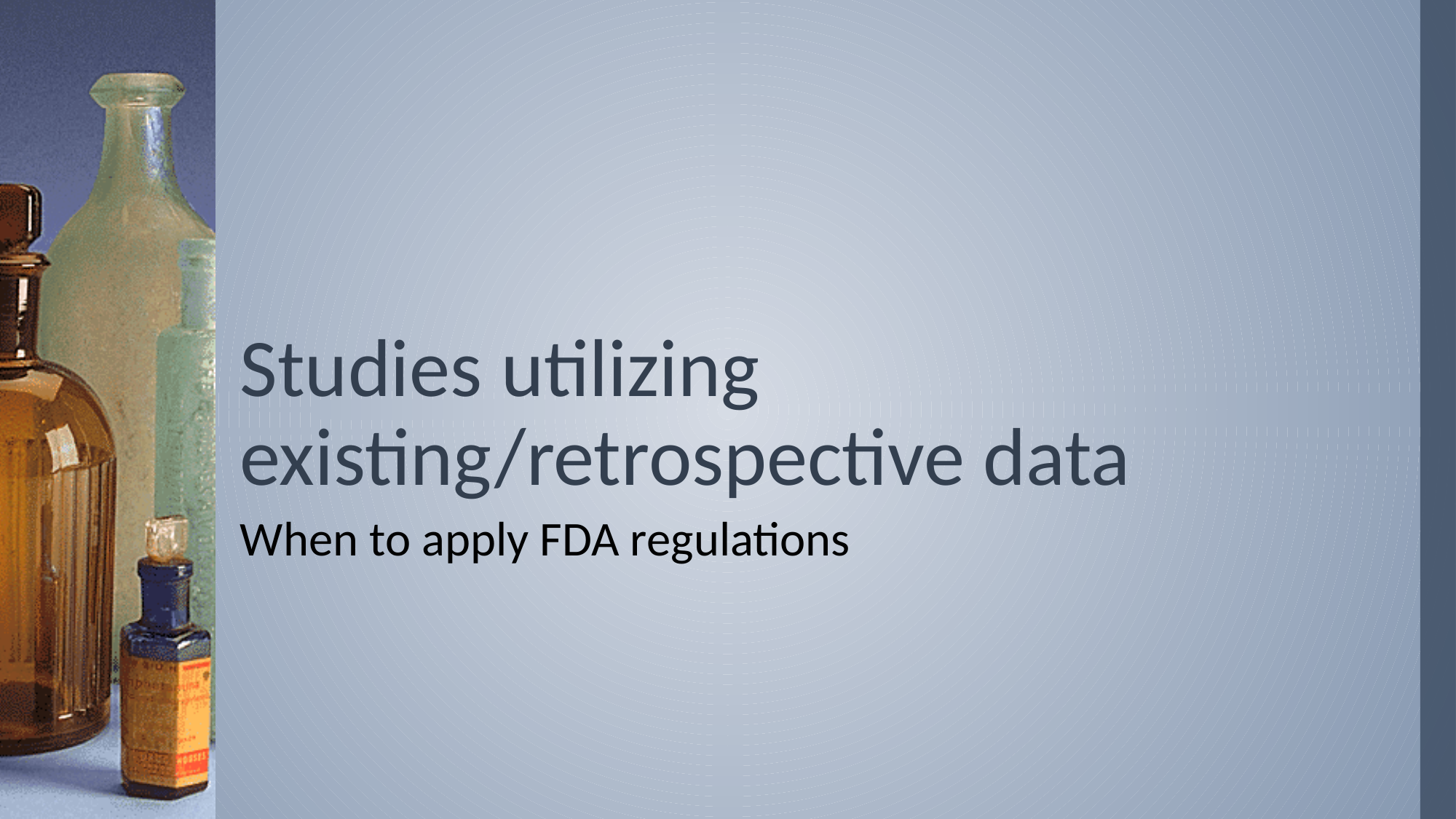

# Studies utilizing existing/retrospective data
When to apply FDA regulations